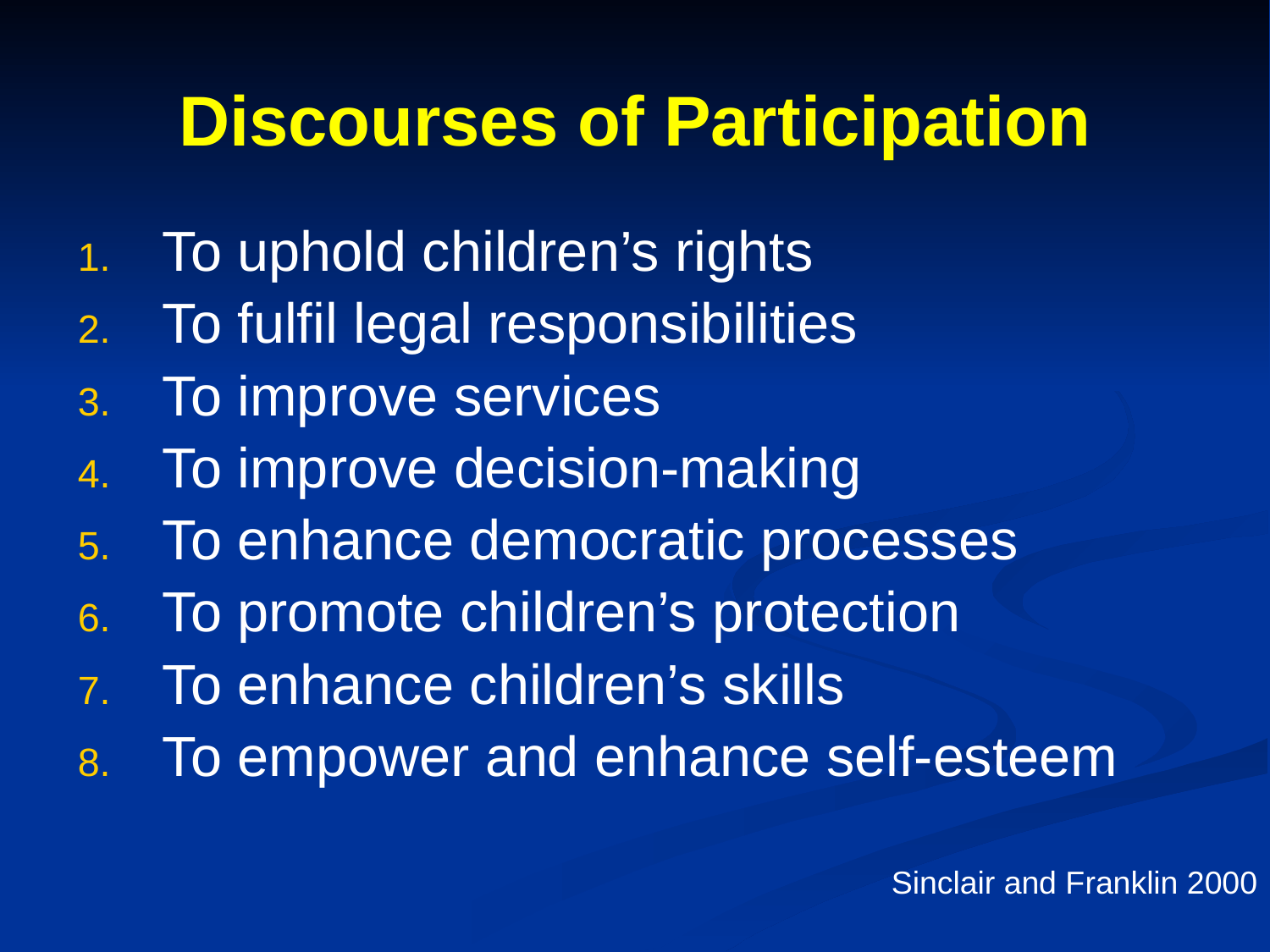

# Discourses of Participation
To uphold children’s rights
To fulfil legal responsibilities
To improve services
To improve decision-making
To enhance democratic processes
To promote children’s protection
To enhance children’s skills
To empower and enhance self-esteem
Sinclair and Franklin 2000